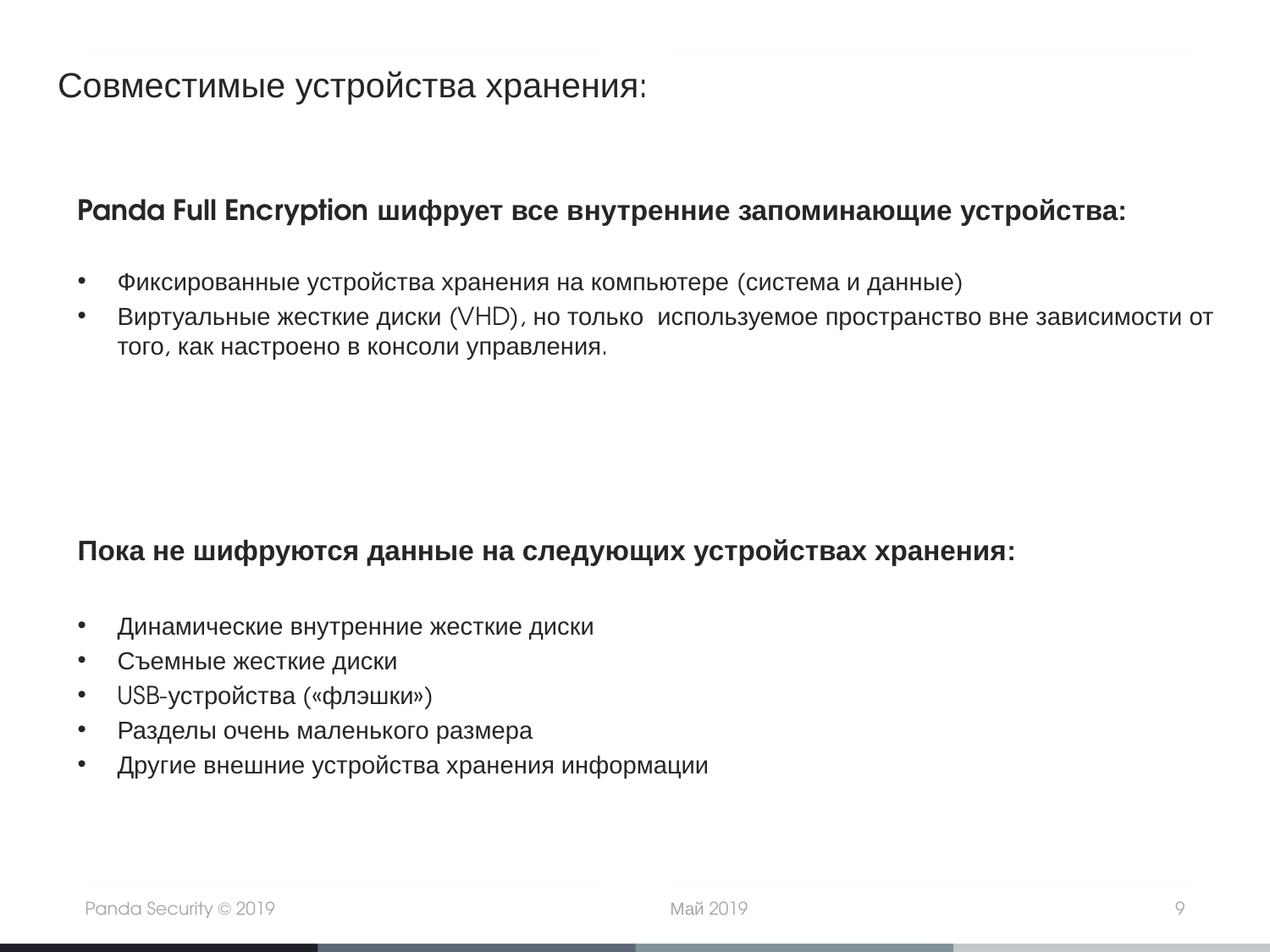

# Совместимые устройства хранения:
Panda Full Encryption шифрует все внутренние запоминающие устройства:

Фиксированные устройства хранения на компьютере (система и данные)
Виртуальные жесткие диски (VHD), но только  используемое пространство вне зависимости от того, как настроено в консоли управления.
Пока не шифруются данные на следующих устройствах хранения:

Динамические внутренние жесткие диски
Съемные жесткие диски
USB-устройства («флэшки»)
Разделы очень маленького размера
Другие внешние устройства хранения информации
Panda Security © 2019
Май 2019
9